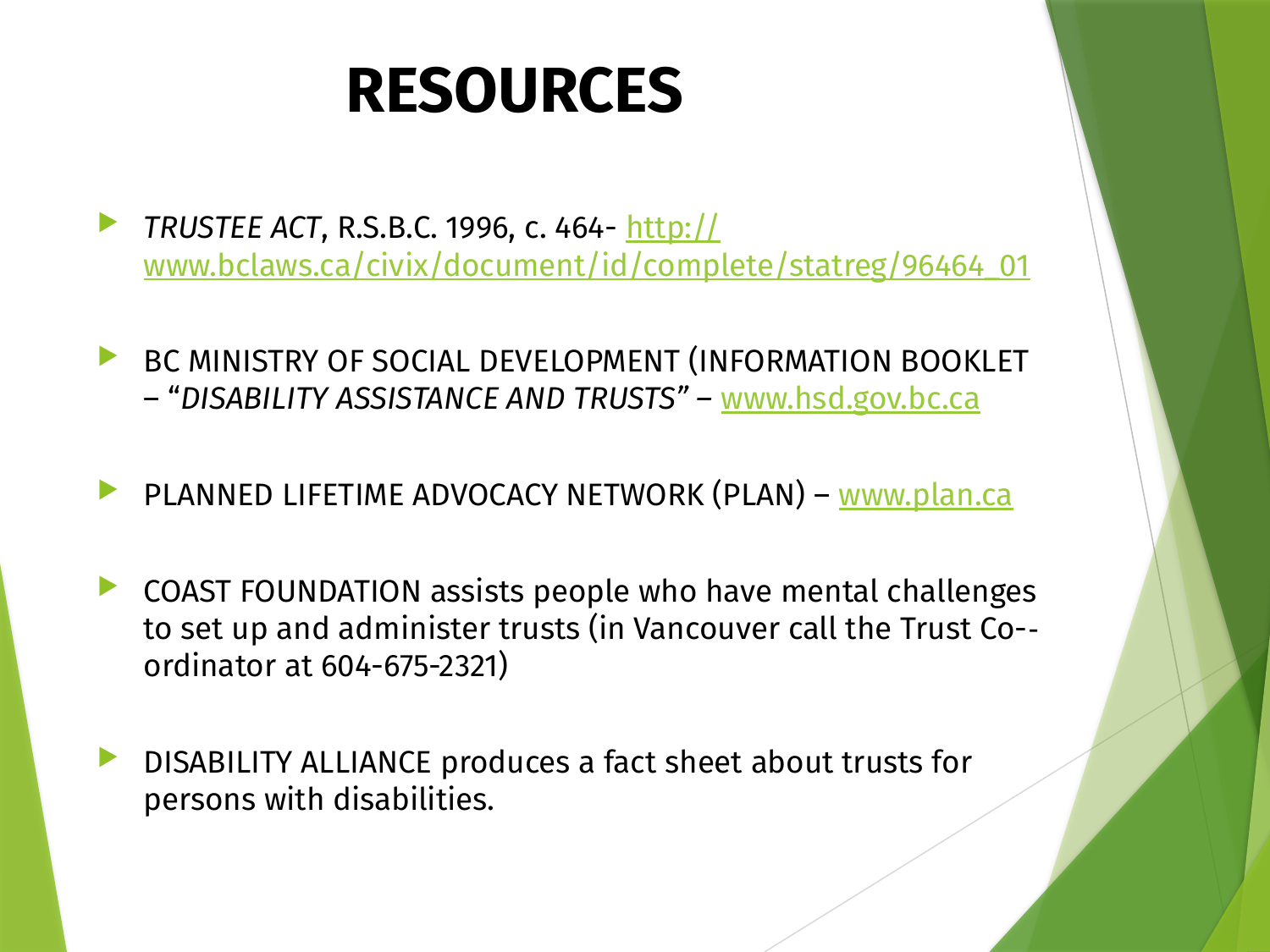

# RESOURCES
Trustee Act, R.S.B.C. 1996, c. 464- http://www.bclaws.ca/civix/document/id/complete/statreg/96464_01

BC MINISTRY OF SOCIAL DEVELOPMENT (INFORMATION BOOKLET – “DISABILITY ASSISTANCE AND TRUSTS” – www.hsd.gov.bc.ca

PLANNED LIFETIME ADVOCACY NETWORK (PLAN) – www.plan.ca

Coast Foundation assists people who have mental challenges to set up and administer trusts (in Vancouver call the Trust Co-­‐ordinator at 604-­675-­2321)

Disability Alliance produces a fact sheet about trusts for persons with disabilities.